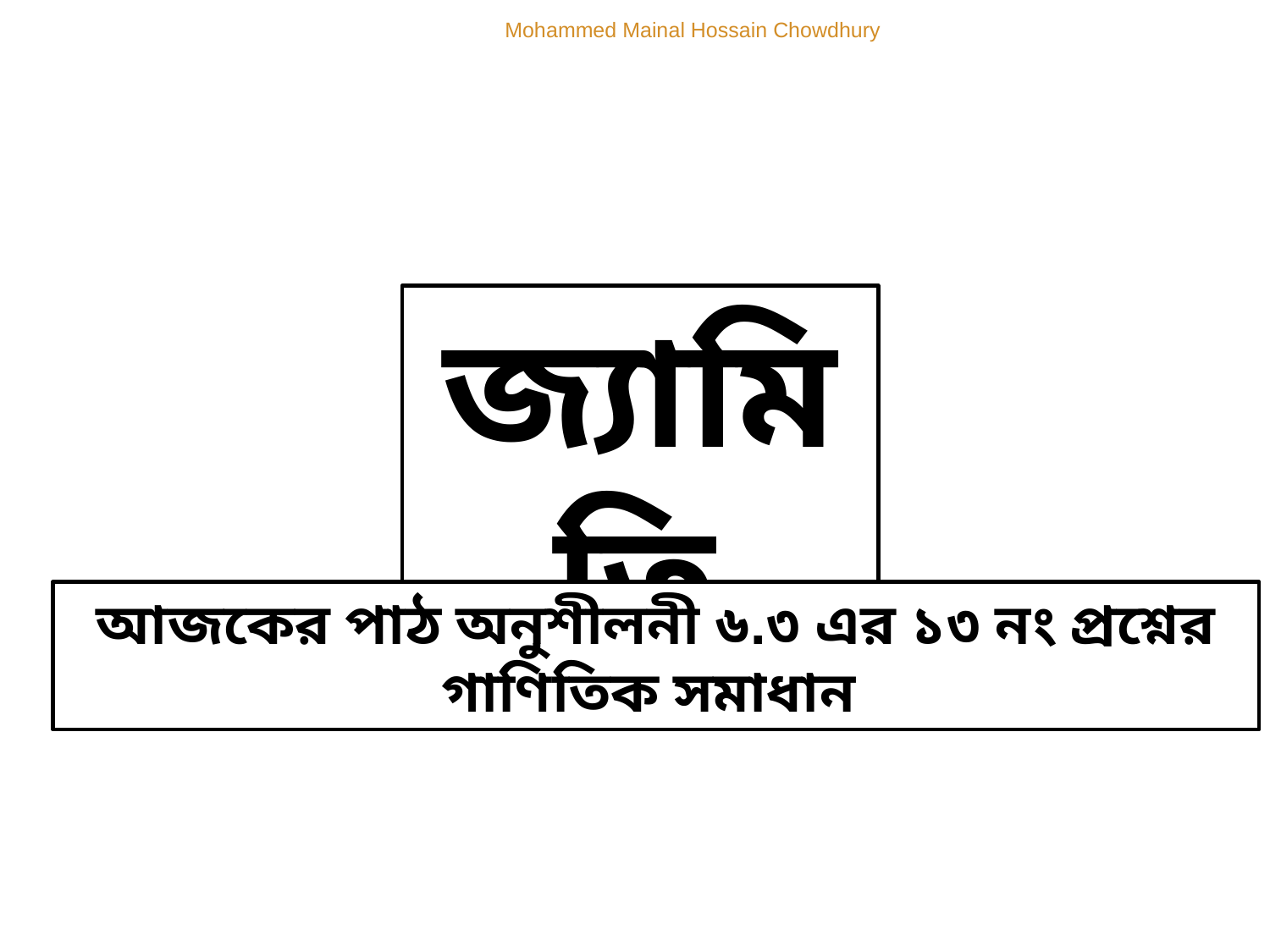

Mohammed Mainal Hossain Chowdhury
জ্যামিতি
আজকের পাঠ অনুশীলনী ৬.৩ এর ১৩ নং প্রশ্নের গাণিতিক সমাধান